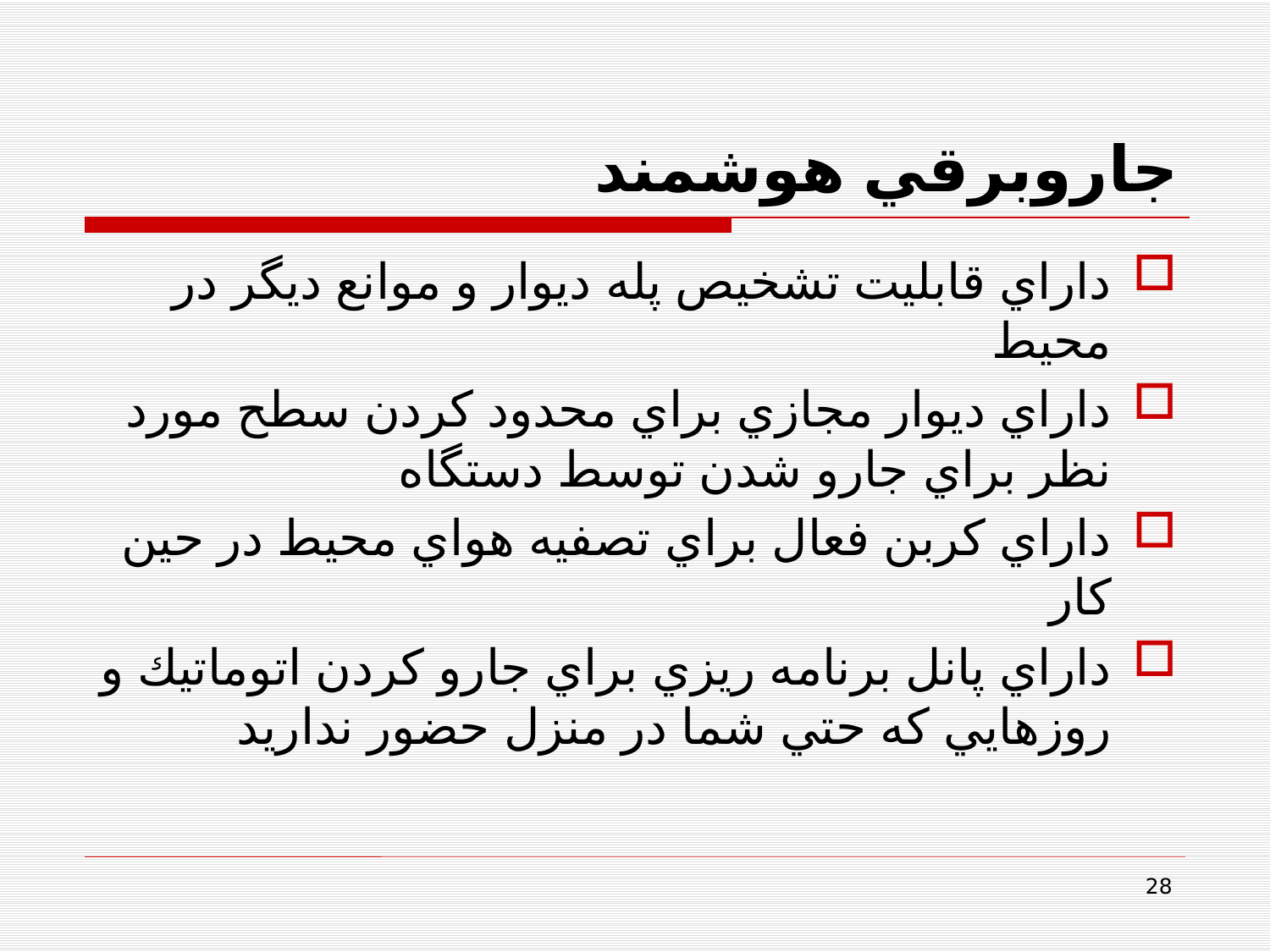

# جاروبرقي هوشمند
داراي قابليت تشخيص پله ديوار و موانع ديگر در محيط
داراي ديوار مجازي براي محدود كردن سطح مورد نظر براي جارو شدن توسط دستگاه
داراي كربن فعال براي تصفيه هواي محيط در حين كار
داراي پانل برنامه ريزي براي جارو كردن اتوماتيك و روزهايي كه حتي شما در منزل حضور نداريد

28